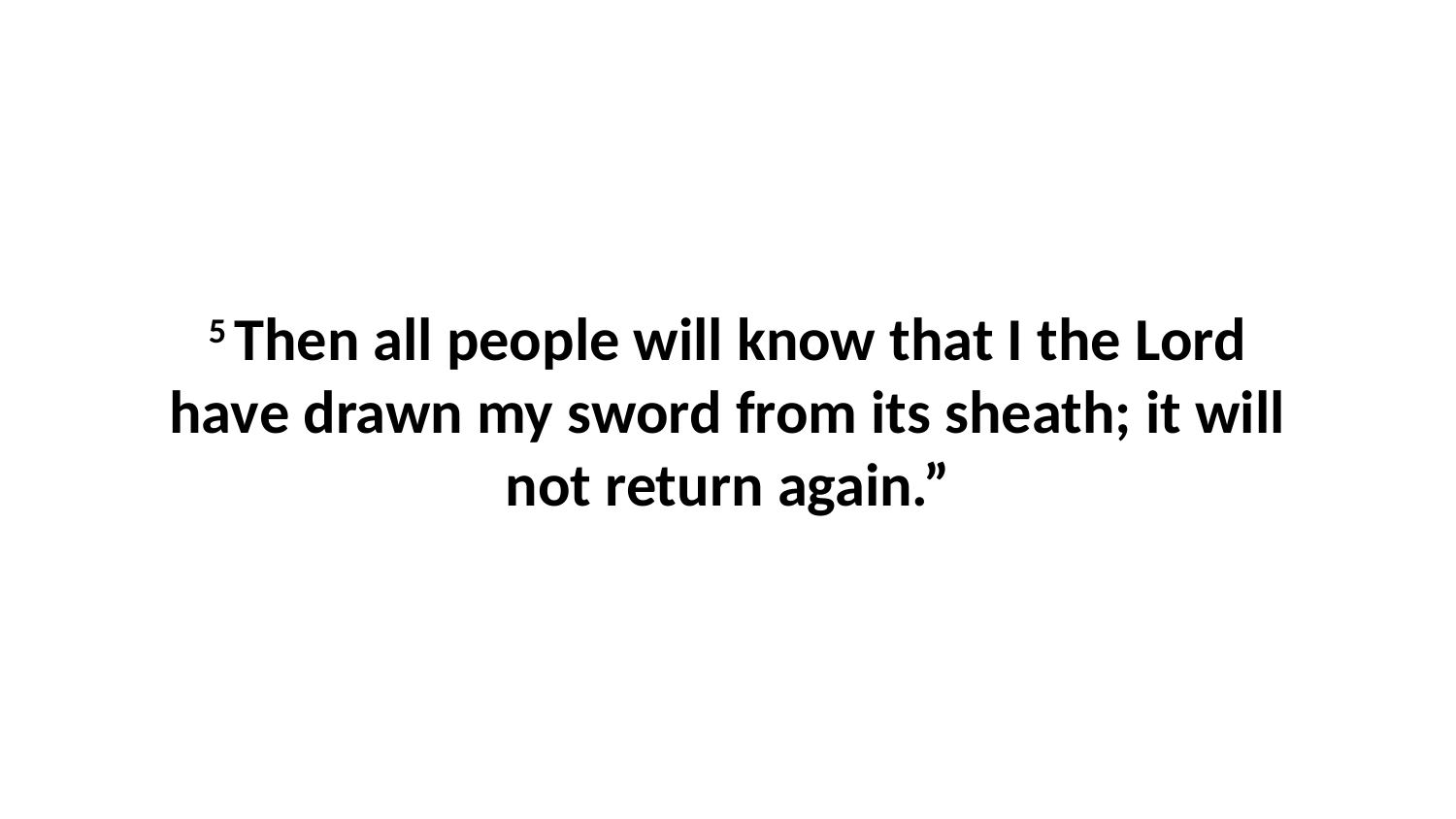

5 Then all people will know that I the Lord have drawn my sword from its sheath; it will not return again.”